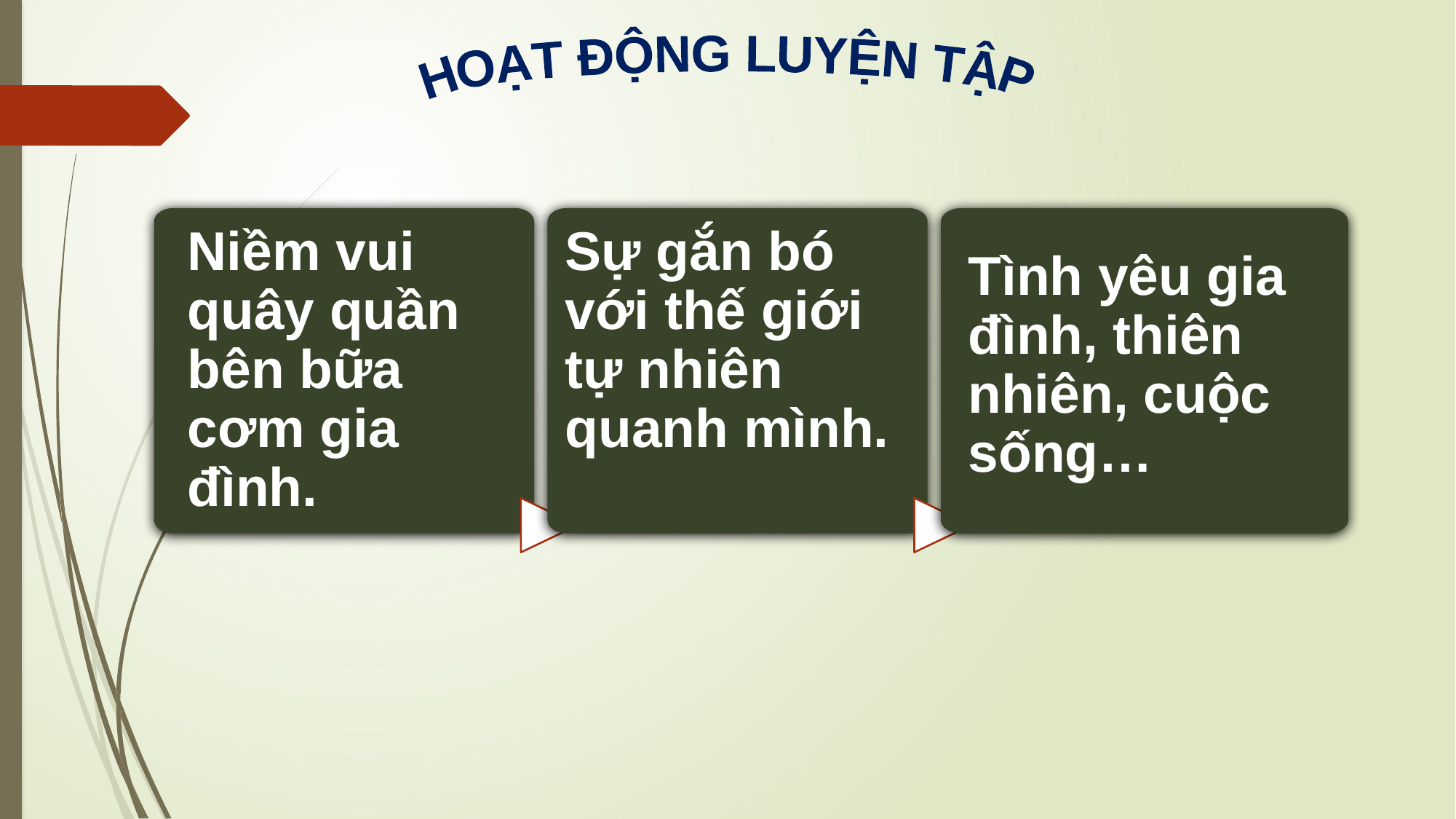

HOẠT ĐỘNG LUYỆN TẬP

Tình yêu gia đình, thiên nhiên, cuộc sống…

Niềm vui quây quần bên bữa cơm gia đình.

Sự gắn bó với thế giới tự nhiên quanh mình.